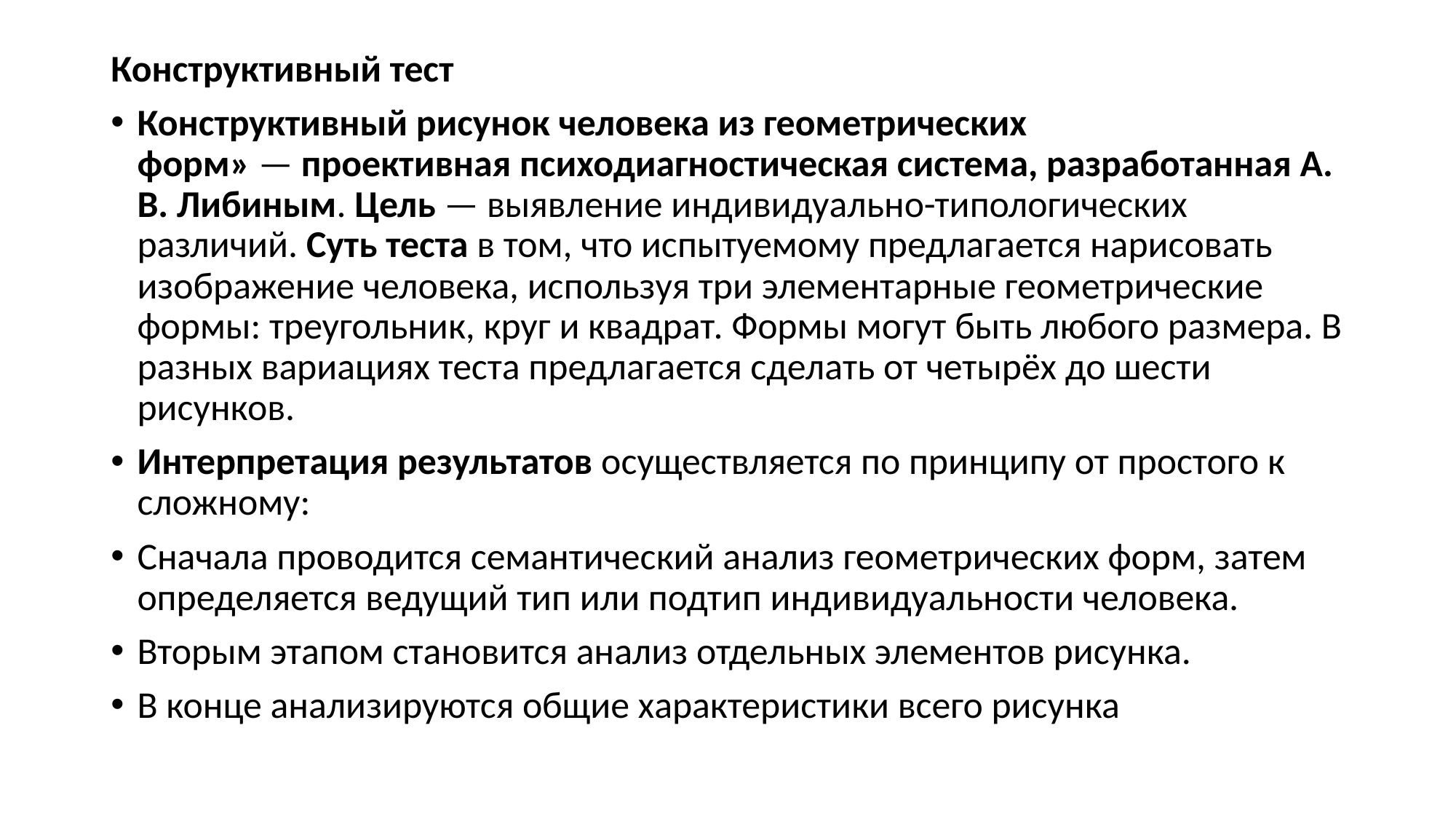

#
Конструктивный тест
Конструктивный рисунок человека из геометрических форм» — проективная психодиагностическая система, разработанная А. В. Либиным. Цель — выявление индивидуально-типологических различий. Суть теста в том, что испытуемому предлагается нарисовать изображение человека, используя три элементарные геометрические формы: треугольник, круг и квадрат. Формы могут быть любого размера. В разных вариациях теста предлагается сделать от четырёх до шести рисунков.
Интерпретация результатов осуществляется по принципу от простого к сложному:
Сначала проводится семантический анализ геометрических форм, затем определяется ведущий тип или подтип индивидуальности человека.
Вторым этапом становится анализ отдельных элементов рисунка.
В конце анализируются общие характеристики всего рисунка